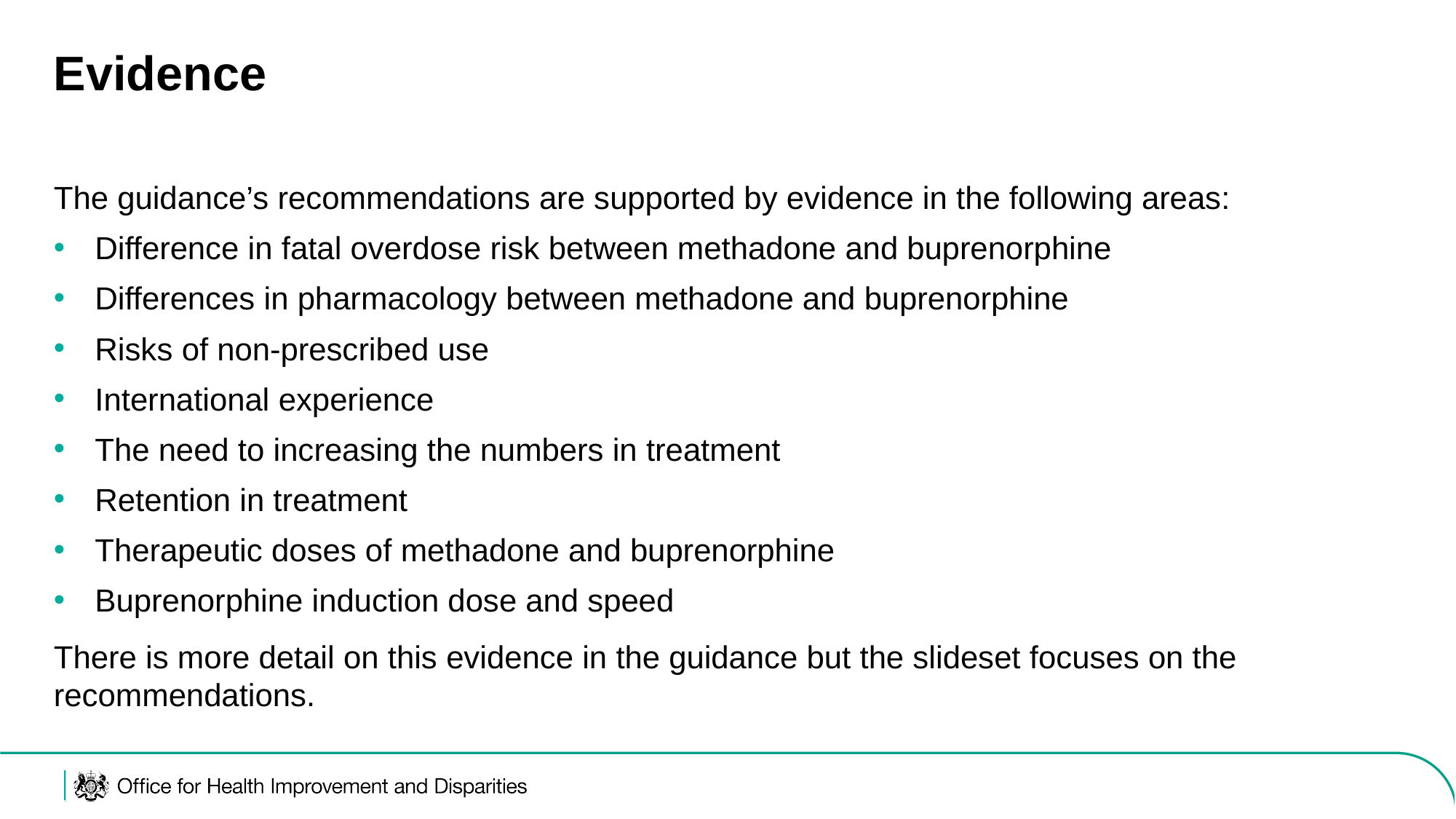

# Evidence
The guidance’s recommendations are supported by evidence in the following areas:
Difference in fatal overdose risk between methadone and buprenorphine
Differences in pharmacology between methadone and buprenorphine
Risks of non-prescribed use
International experience
The need to increasing the numbers in treatment
Retention in treatment
Therapeutic doses of methadone and buprenorphine
Buprenorphine induction dose and speed
There is more detail on this evidence in the guidance but the slideset focuses on the recommendations.